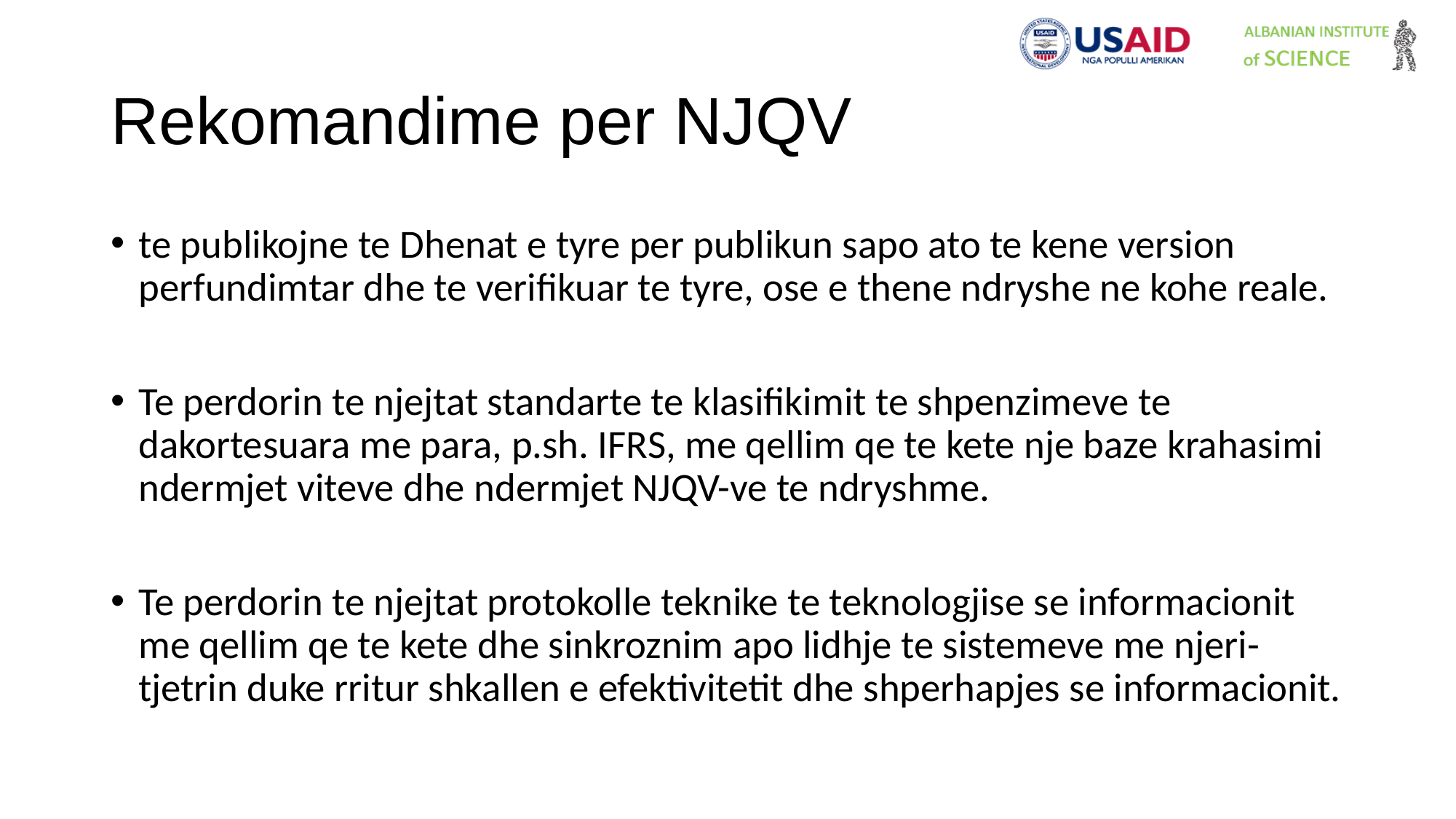

# Rekomandime per NJQV
te publikojne te Dhenat e tyre per publikun sapo ato te kene version perfundimtar dhe te verifikuar te tyre, ose e thene ndryshe ne kohe reale.

Te perdorin te njejtat standarte te klasifikimit te shpenzimeve te dakortesuara me para, p.sh. IFRS, me qellim qe te kete nje baze krahasimi ndermjet viteve dhe ndermjet NJQV-ve te ndryshme.

Te perdorin te njejtat protokolle teknike te teknologjise se informacionit me qellim qe te kete dhe sinkroznim apo lidhje te sistemeve me njeri-tjetrin duke rritur shkallen e efektivitetit dhe shperhapjes se informacionit.